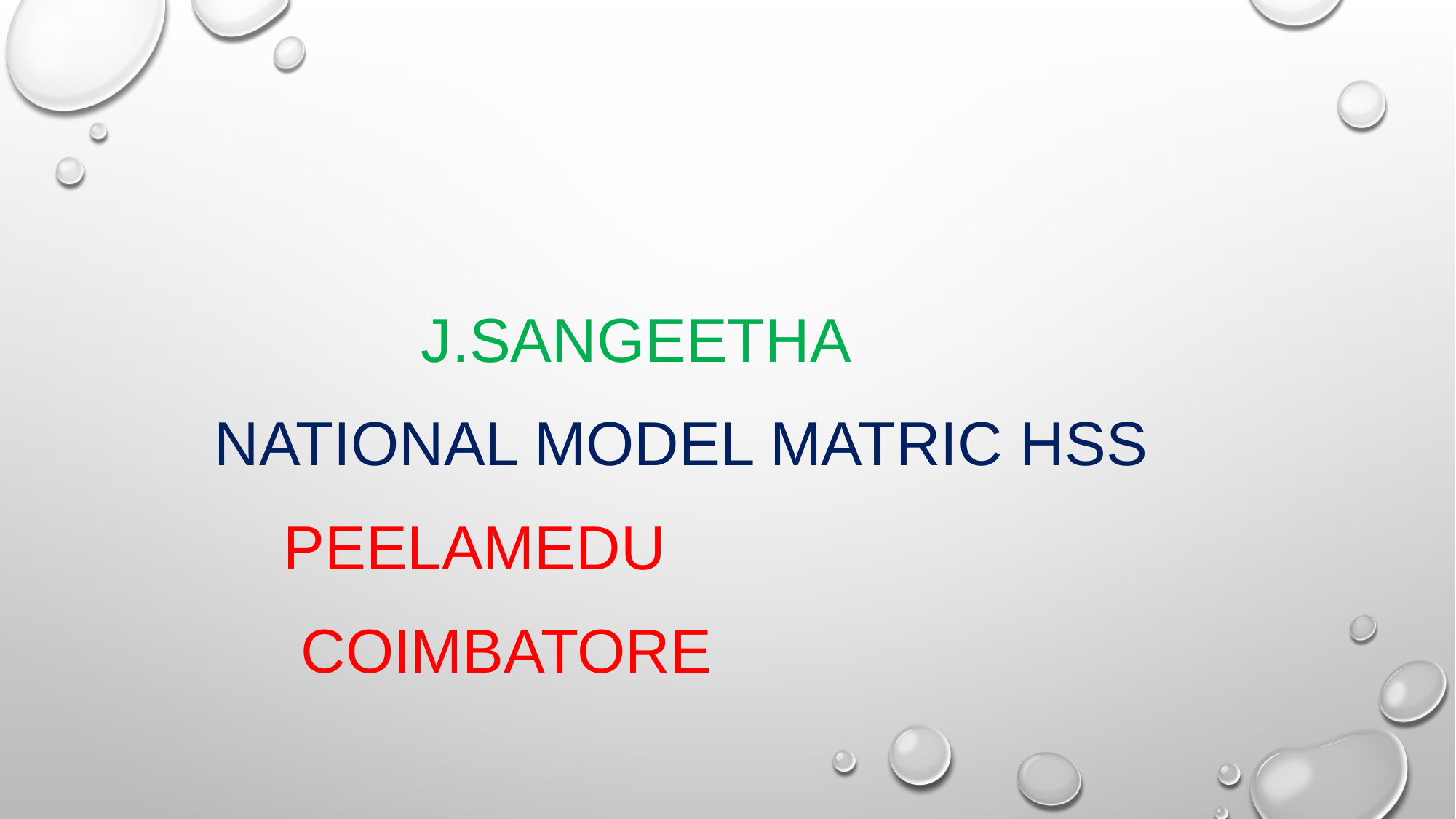

J.SANGEETHA
	    NATIONAL MODEL MATRIC HSS
			        PEELAMEDU
			         COIMBATORE